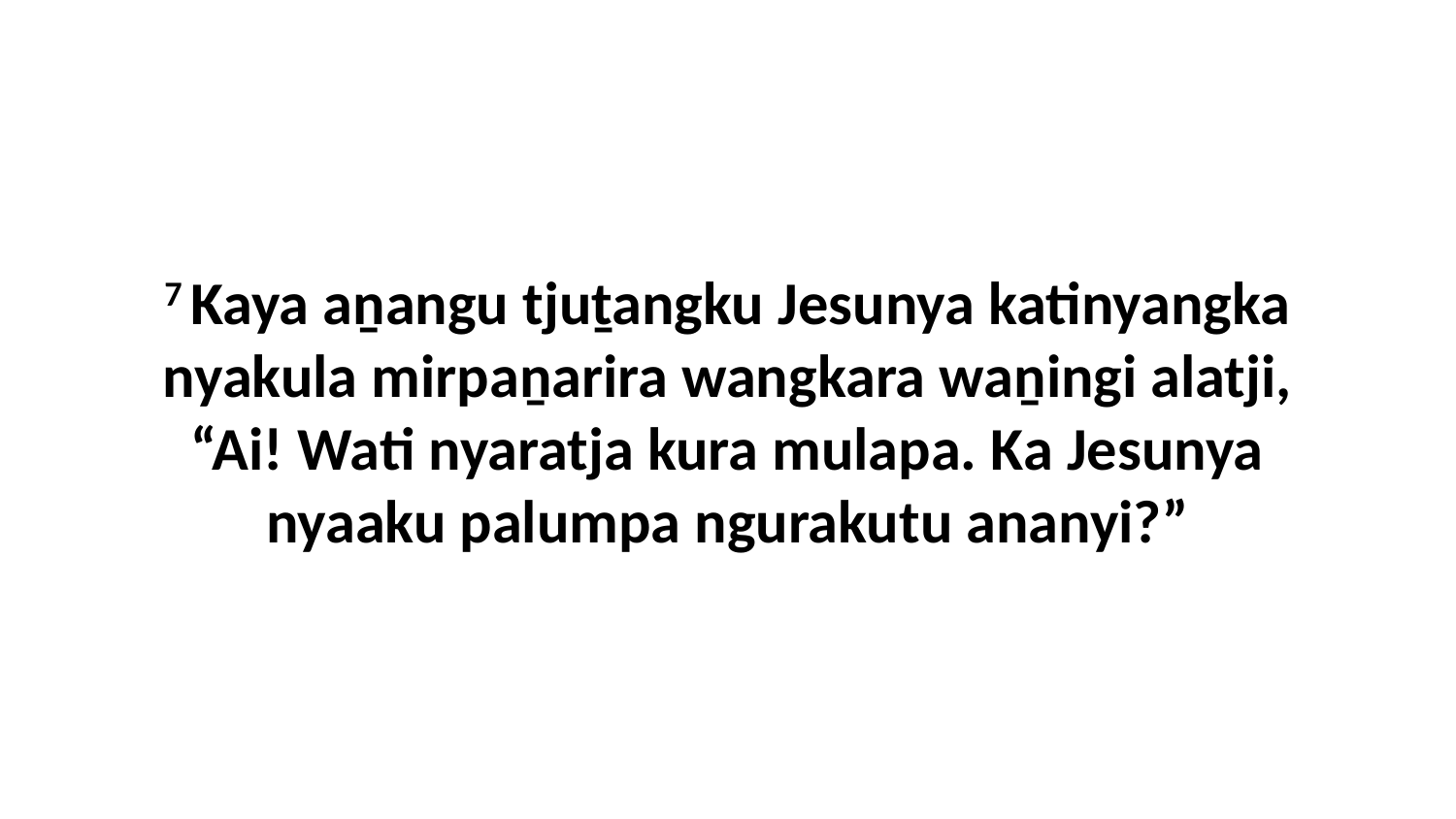

7 Kaya aṉangu tjuṯangku Jesunya katinyangka nyakula mirpaṉarira wangkara waṉingi alatji, “Ai! Wati nyaratja kura mulapa. Ka Jesunya nyaaku palumpa ngurakutu ananyi?”